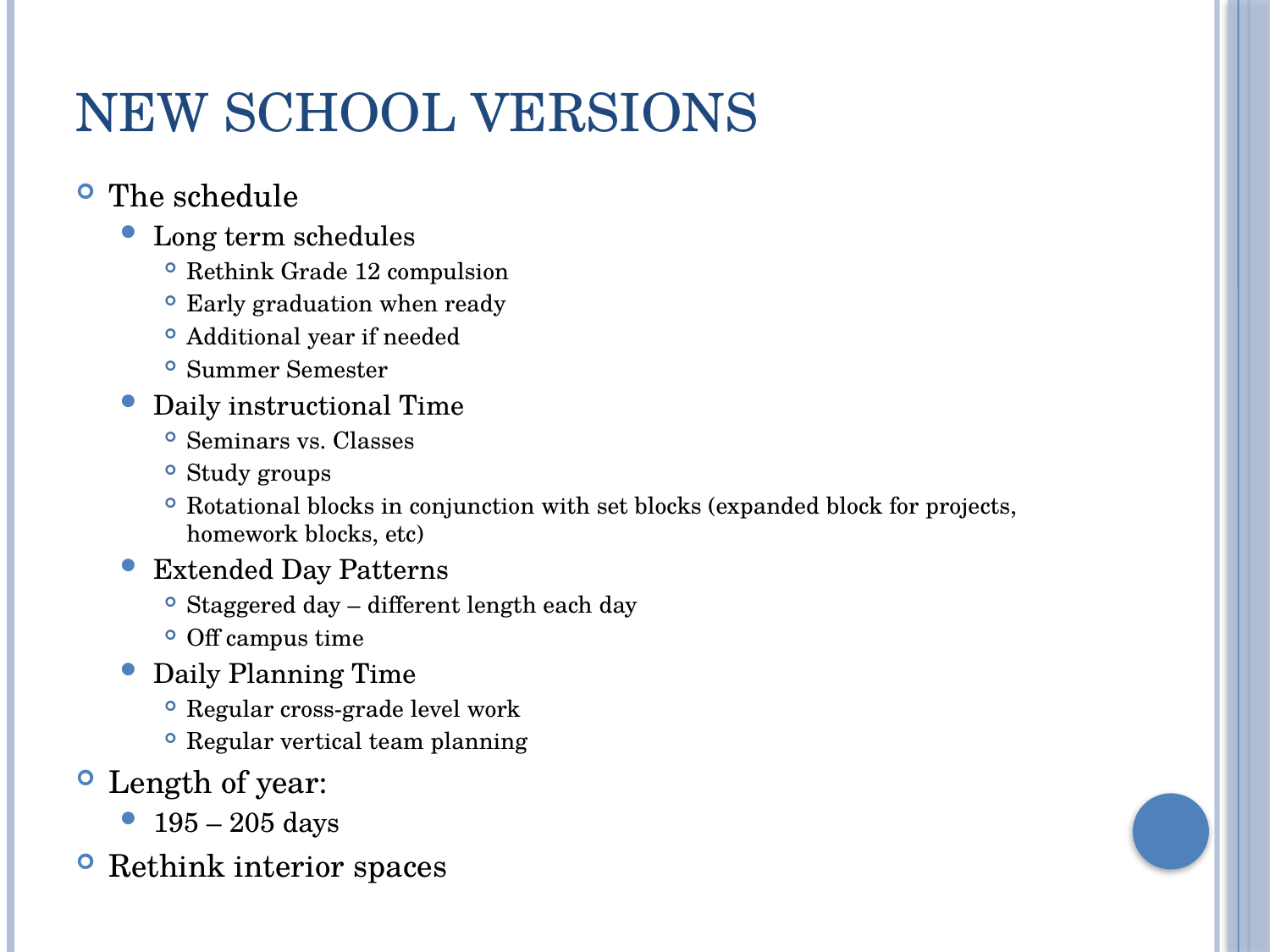

# New School versions
The schedule
Long term schedules
Rethink Grade 12 compulsion
Early graduation when ready
Additional year if needed
Summer Semester
Daily instructional Time
Seminars vs. Classes
Study groups
Rotational blocks in conjunction with set blocks (expanded block for projects, homework blocks, etc)
Extended Day Patterns
Staggered day – different length each day
Off campus time
Daily Planning Time
Regular cross-grade level work
Regular vertical team planning
Length of year:
195 – 205 days
Rethink interior spaces